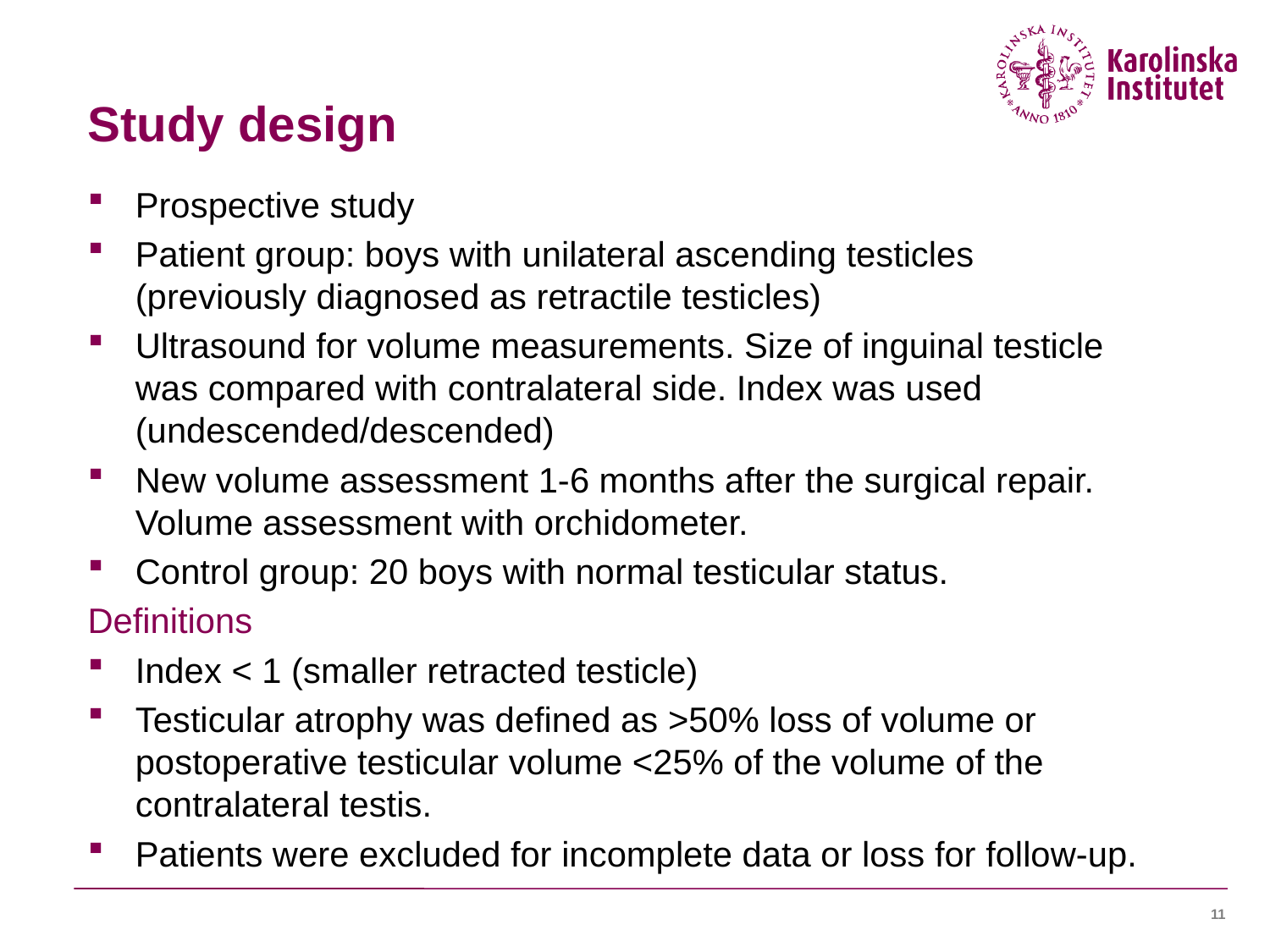

# Study design
Prospective study
Patient group: boys with unilateral ascending testicles (previously diagnosed as retractile testicles)
Ultrasound for volume measurements. Size of inguinal testicle was compared with contralateral side. Index was used (undescended/descended)
New volume assessment 1-6 months after the surgical repair. Volume assessment with orchidometer.
Control group: 20 boys with normal testicular status.
Definitions
Index < 1 (smaller retracted testicle)
Testicular atrophy was defined as >50% loss of volume or postoperative testicular volume <25% of the volume of the contralateral testis.
Patients were excluded for incomplete data or loss for follow-up.

11